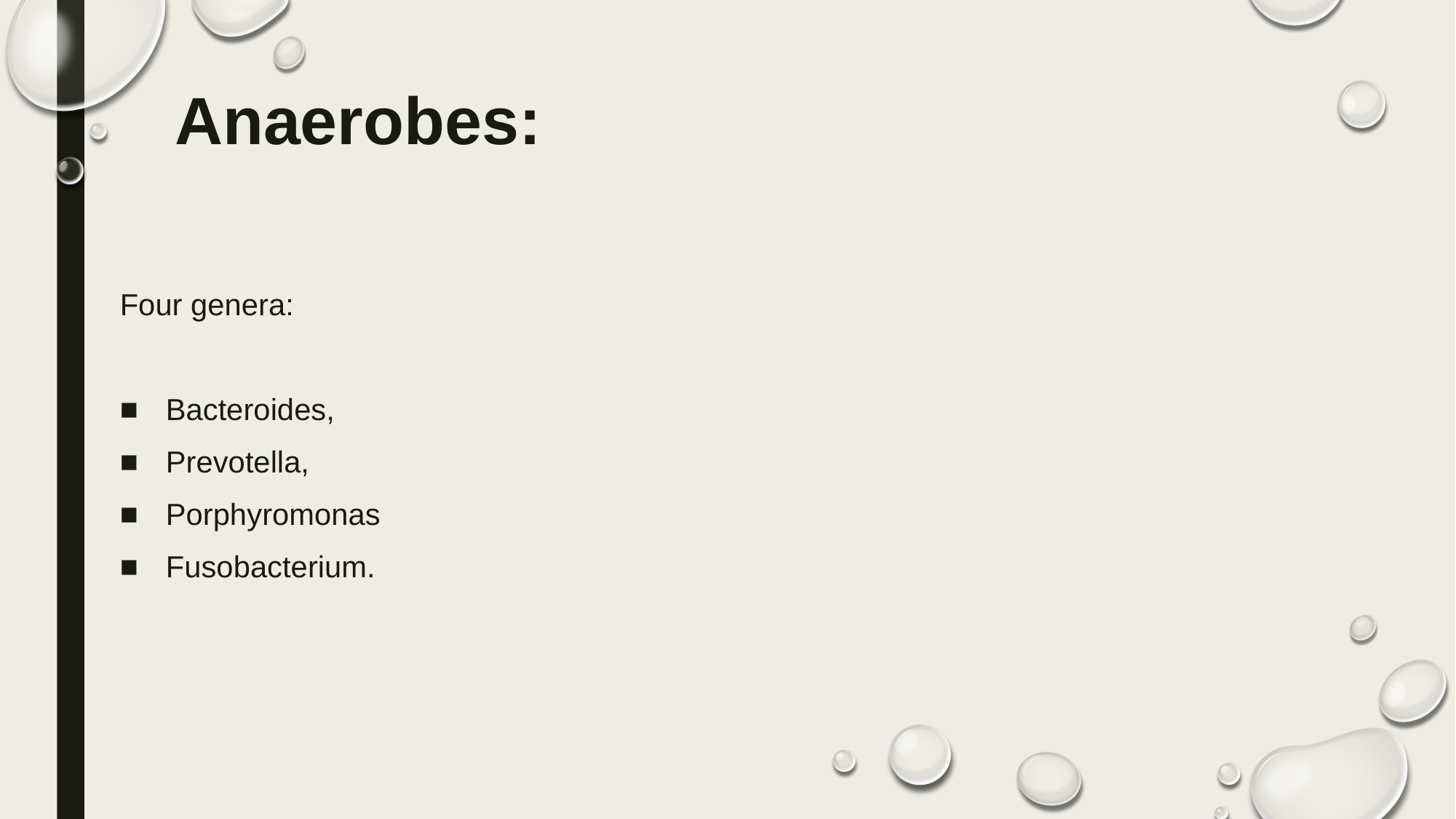

# Anaerobes:
Four genera:

Bacteroides,
Prevotella,
Porphyromonas
Fusobacterium.